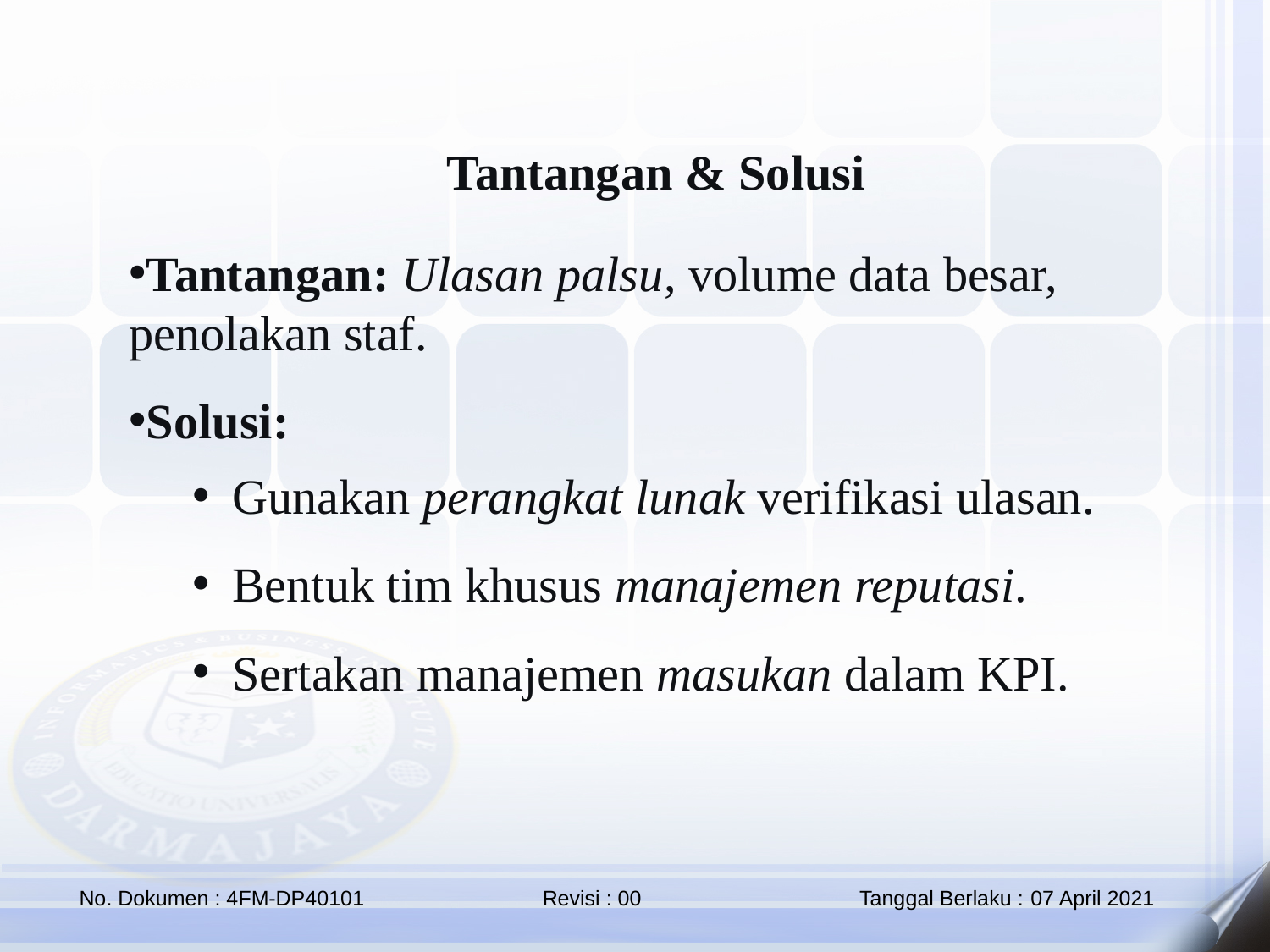

Tantangan & Solusi
Tantangan: Ulasan palsu, volume data besar, penolakan staf.
Solusi:
Gunakan perangkat lunak verifikasi ulasan.
Bentuk tim khusus manajemen reputasi.
Sertakan manajemen masukan dalam KPI.